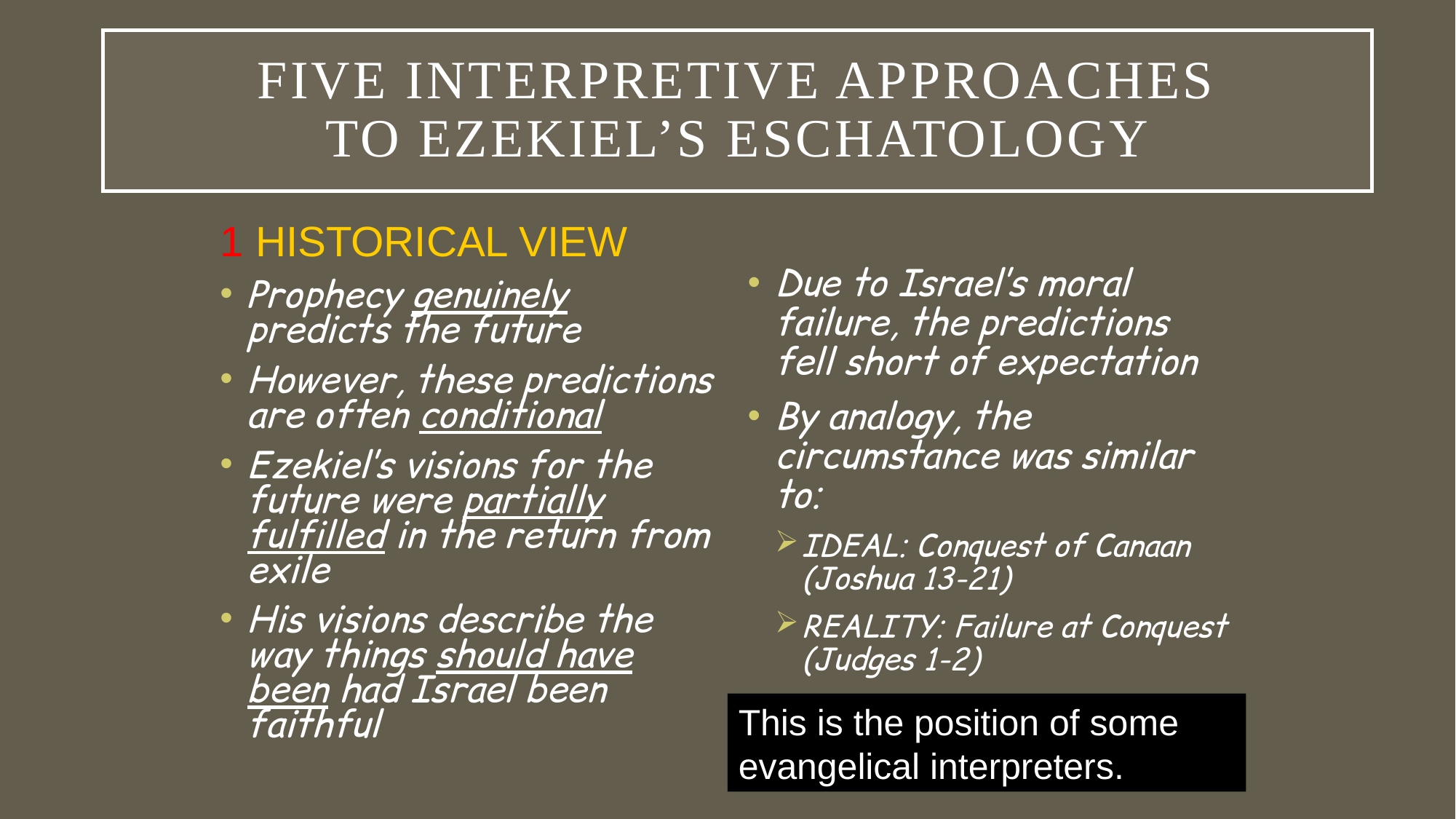

# Five Interpretive Approaches to Ezekiel’s Eschatology

Due to Israel’s moral failure, the predictions fell short of expectation
By analogy, the circumstance was similar to:
IDEAL: Conquest of Canaan (Joshua 13-21)
REALITY: Failure at Conquest (Judges 1-2)
1 HISTORICAL VIEW
Prophecy genuinely predicts the future
However, these predictions are often conditional
Ezekiel’s visions for the future were partially fulfilled in the return from exile
His visions describe the way things should have been had Israel been faithful
This is the position of some evangelical interpreters.